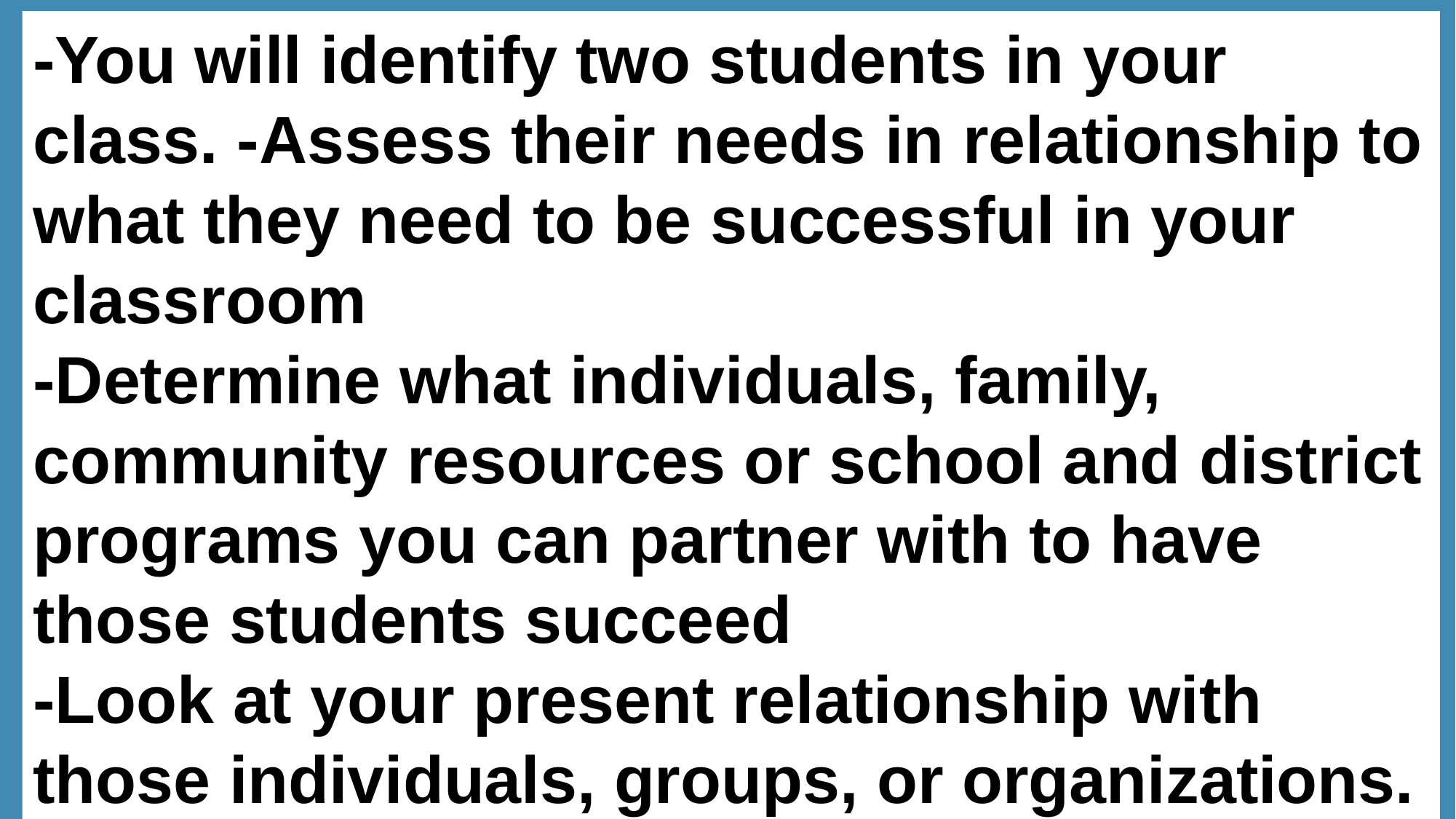

-You will identify two students in your class. -Assess their needs in relationship to what they need to be successful in your classroom
-Determine what individuals, family, community resources or school and district programs you can partner with to have those students succeed
-Look at your present relationship with those individuals, groups, or organizations.
How to Build Partnerships with Parents, Community Resources and District Programs